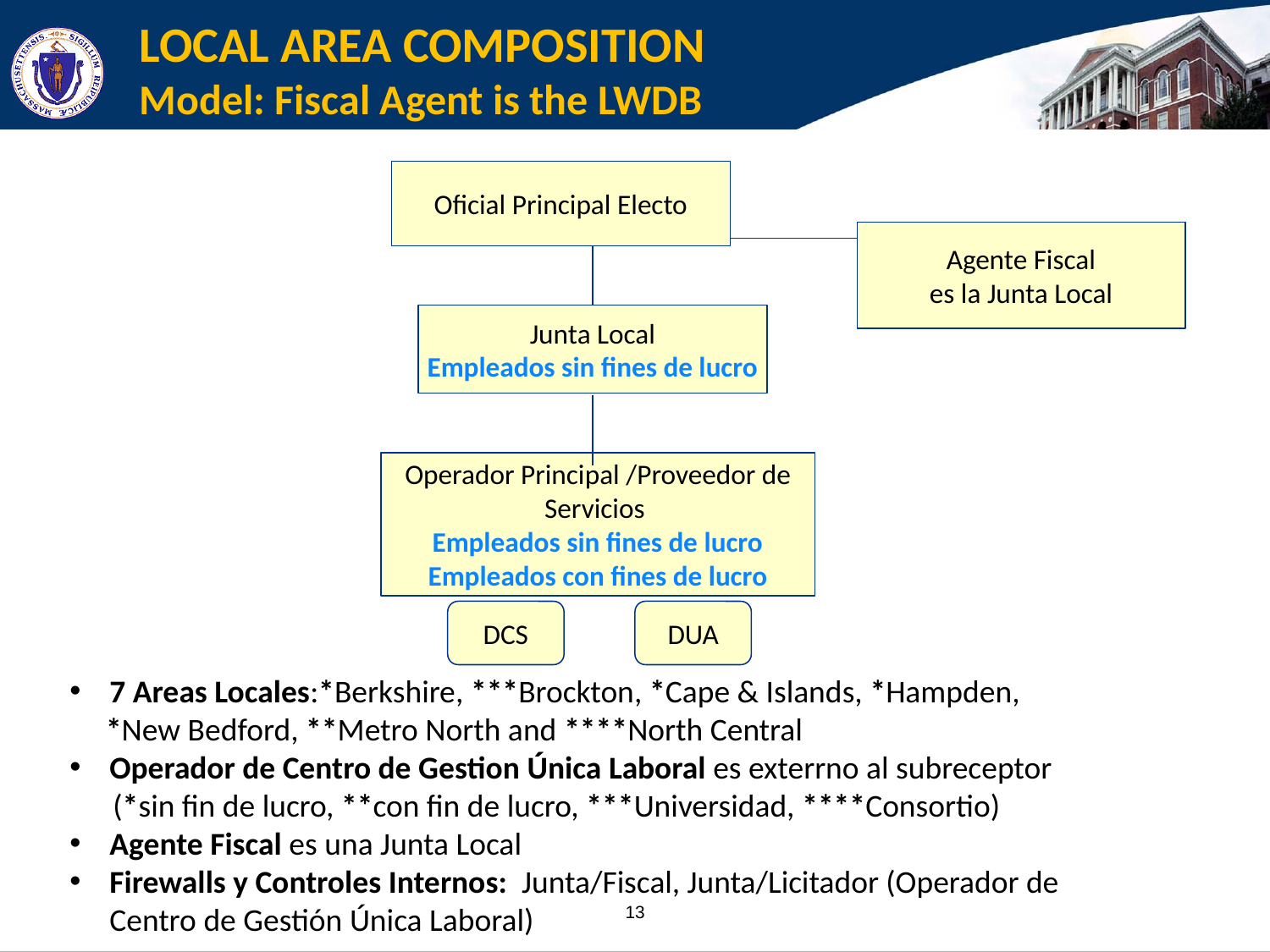

LOCAL AREA COMPOSITION
Model: Fiscal Agent is the LWDB
Oficial Principal Electo
Agente Fiscal
es la Junta Local
Junta Local
Empleados sin fines de lucro
Operador Principal /Proveedor de Servicios
Empleados sin fines de lucro
Empleados con fines de lucro
DCS
DUA
7 Areas Locales:*Berkshire, ***Brockton, *Cape & Islands, *Hampden,
     *New Bedford, **Metro North and ****North Central
Operador de Centro de Gestion Única Laboral es exterrno al subreceptor
      (*sin fin de lucro, **con fin de lucro, ***Universidad, ****Consortio)
Agente Fiscal es una Junta Local
Firewalls y Controles Internos:  Junta/Fiscal, Junta/Licitador (Operador de Centro de Gestión Única Laboral)